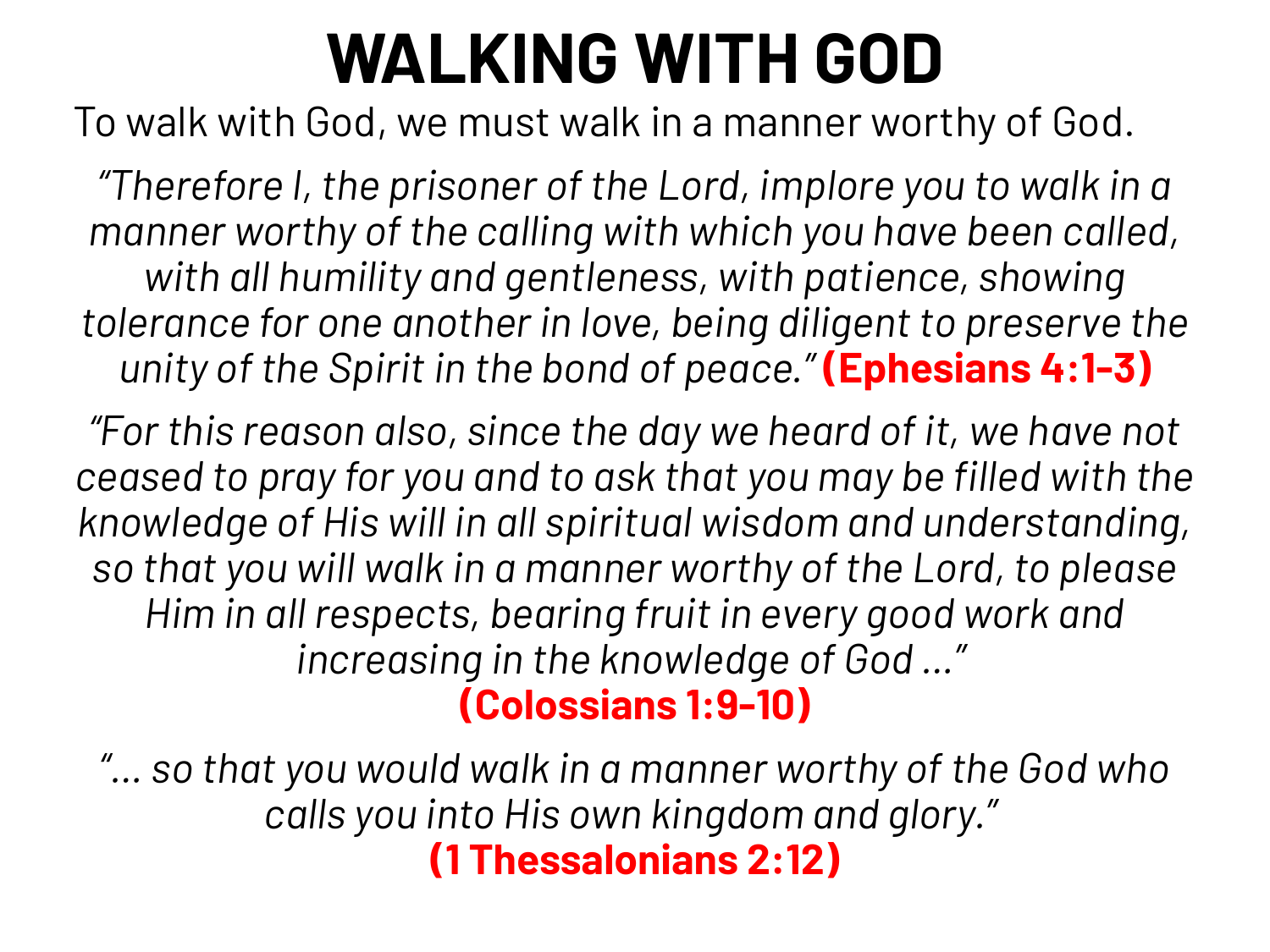

# WALKING WITH GOD
To walk with God, we must walk in a manner worthy of God.
“Therefore I, the prisoner of the Lord, implore you to walk in a manner worthy of the calling with which you have been called, with all humility and gentleness, with patience, showing tolerance for one another in love, being diligent to preserve the unity of the Spirit in the bond of peace.” (Ephesians 4:1-3)
“For this reason also, since the day we heard of it, we have not ceased to pray for you and to ask that you may be filled with the knowledge of His will in all spiritual wisdom and understanding, so that you will walk in a manner worthy of the Lord, to please Him in all respects, bearing fruit in every good work and increasing in the knowledge of God …”
(Colossians 1:9-10)
“… so that you would walk in a manner worthy of the God who calls you into His own kingdom and glory.”
(1 Thessalonians 2:12)